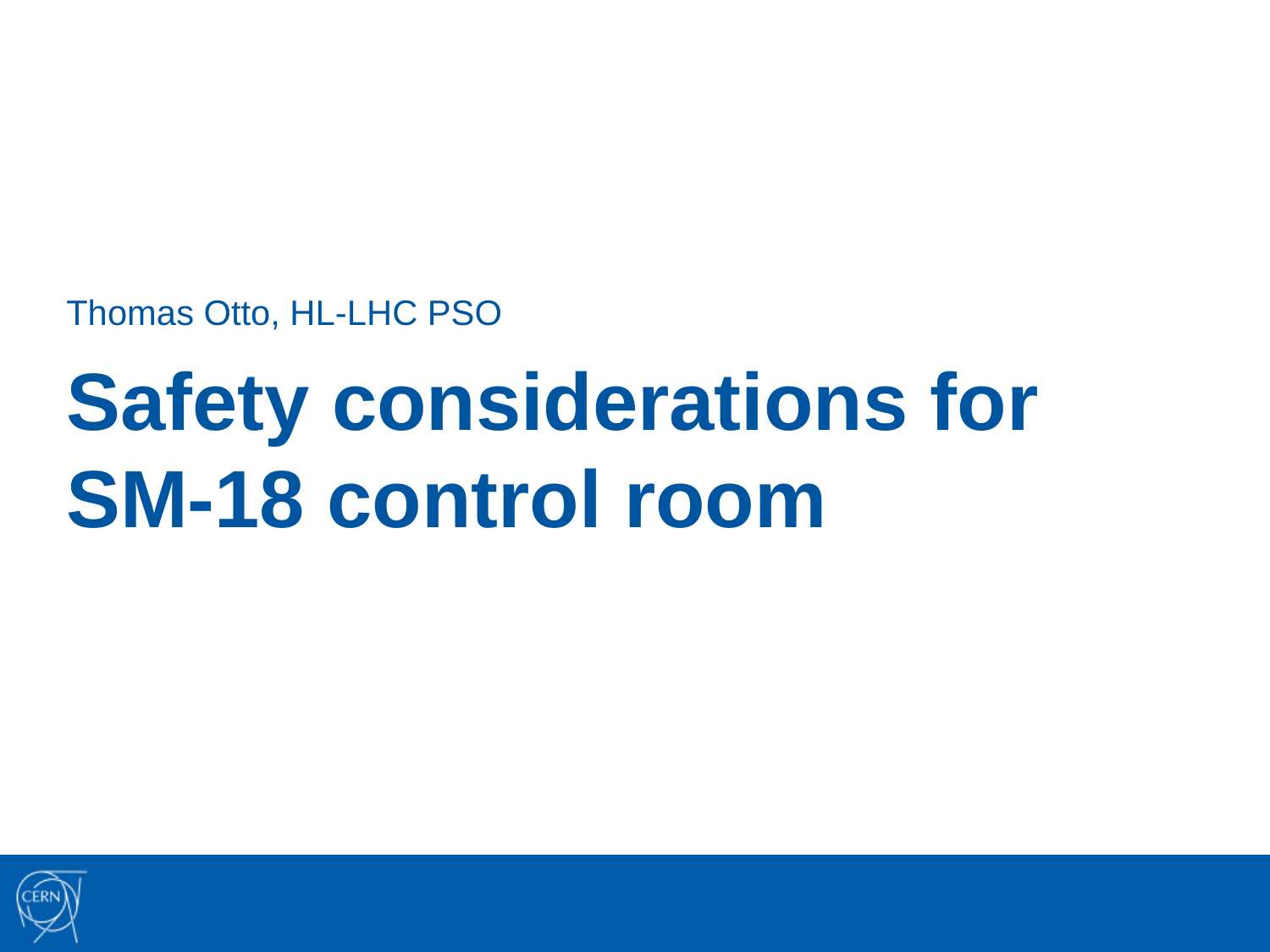

Thomas Otto, HL-LHC PSO
# Safety considerations for SM-18 control room